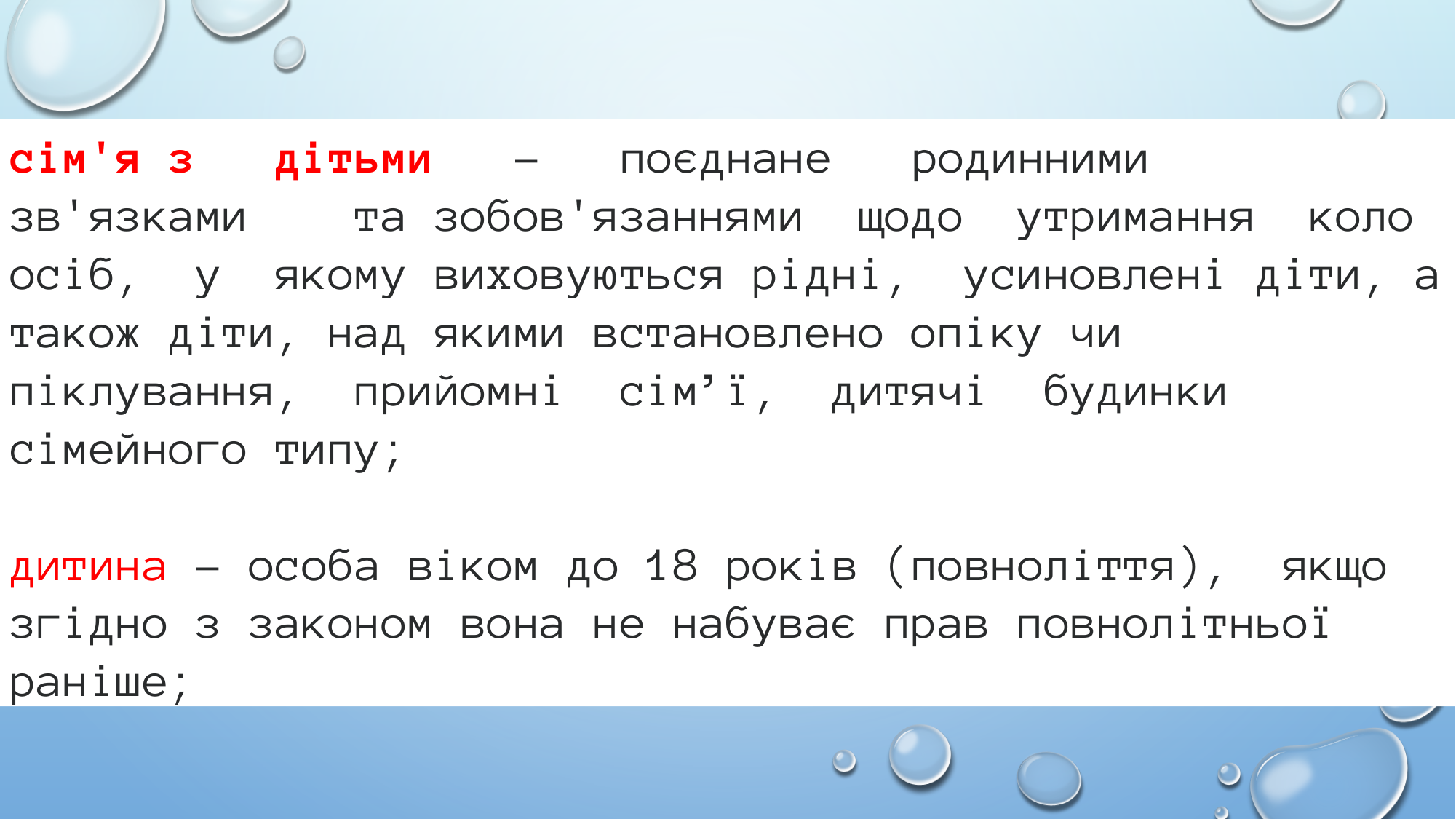

# сім'я з   дітьми   -   поєднане   родинними   зв'язками    та зобов'язаннями  щодо  утримання  коло  осіб,  у  якому виховуються рідні,  усиновлені діти, а також діти, над якими встановлено опіку чи  піклування,  прийомні  сім’ї,  дитячі  будинки сімейного типу; дитина - особа віком до 18 років (повноліття),  якщо згідно з законом вона не набуває прав повнолітньої раніше;